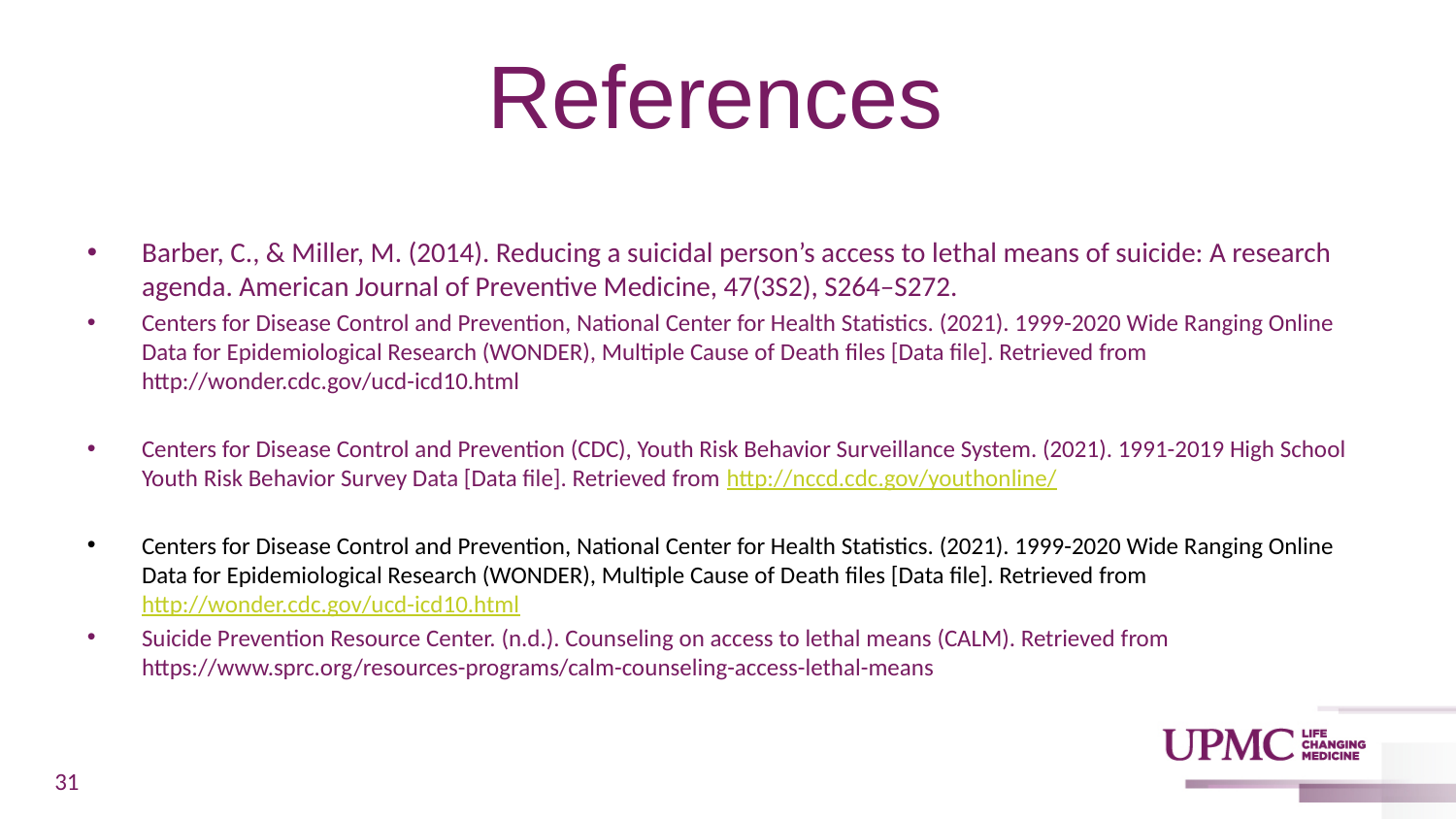

# References

Barber, C., & Miller, M. (2014). Reducing a suicidal person’s access to lethal means of suicide: A research agenda. American Journal of Preventive Medicine, 47(3S2), S264–S272.
Centers for Disease Control and Prevention, National Center for Health Statistics. (2021). 1999-2020 Wide Ranging Online Data for Epidemiological Research (WONDER), Multiple Cause of Death files [Data file]. Retrieved from http://wonder.cdc.gov/ucd-icd10.html

Centers for Disease Control and Prevention (CDC), Youth Risk Behavior Surveillance System. (2021). 1991-2019 High School Youth Risk Behavior Survey Data [Data file]. Retrieved from http://nccd.cdc.gov/youthonline/

Centers for Disease Control and Prevention, National Center for Health Statistics. (2021). 1999-2020 Wide Ranging Online Data for Epidemiological Research (WONDER), Multiple Cause of Death files [Data file]. Retrieved from http://wonder.cdc.gov/ucd-icd10.html
Suicide Prevention Resource Center. (n.d.). Counseling on access to lethal means (CALM). Retrieved from https://www.sprc.org/resources-programs/calm-counseling-access-lethal-means
31